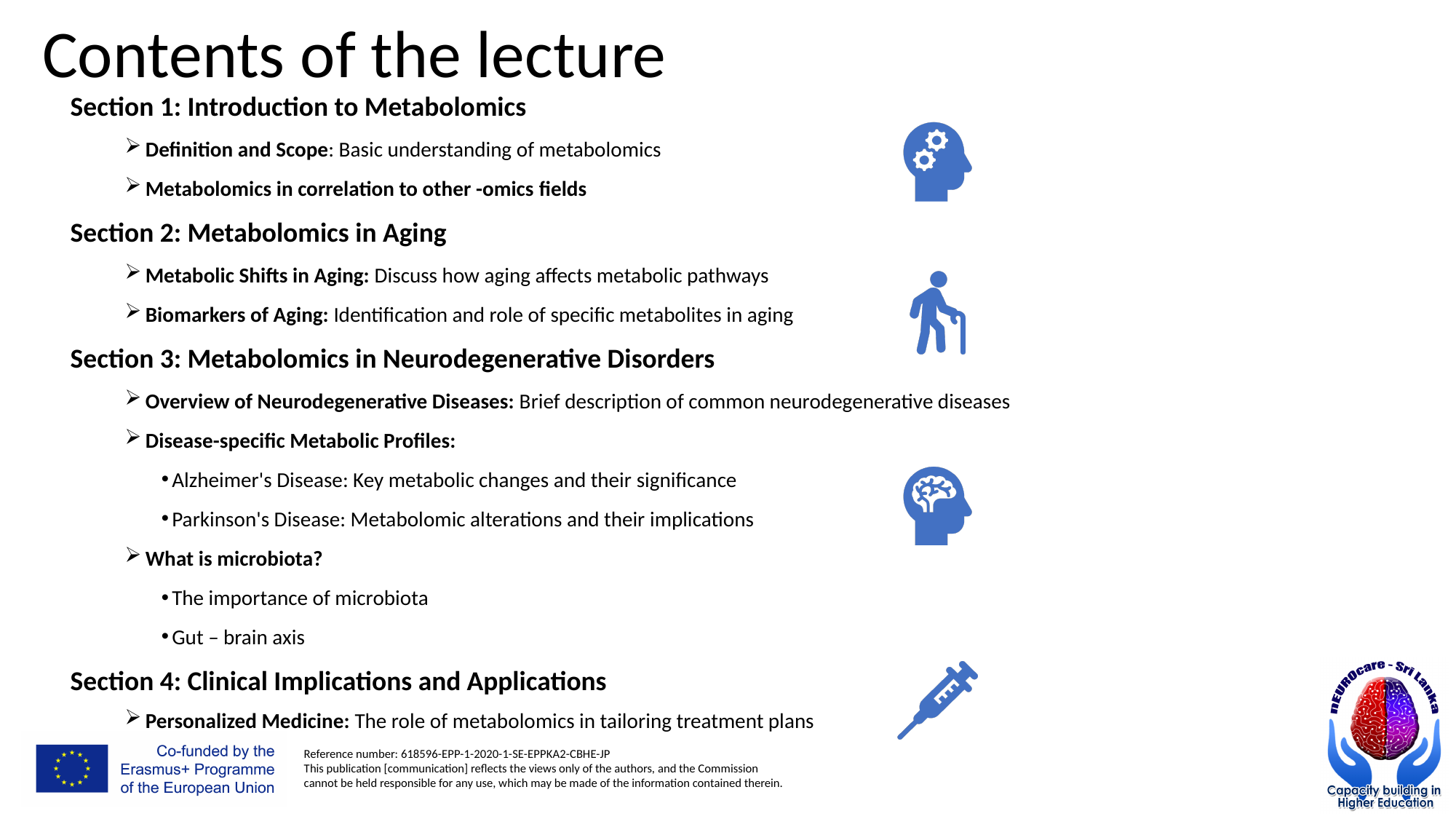

# Contents of the lecture
Section 1: Introduction to Metabolomics
Definition and Scope: Basic understanding of metabolomics
Metabolomics in correlation to other -omics fields
Section 2: Metabolomics in Aging
Metabolic Shifts in Aging: Discuss how aging affects metabolic pathways
Biomarkers of Aging: Identification and role of specific metabolites in aging
Section 3: Metabolomics in Neurodegenerative Disorders
Overview of Neurodegenerative Diseases: Brief description of common neurodegenerative diseases
Disease-specific Metabolic Profiles:
Alzheimer's Disease: Key metabolic changes and their significance
Parkinson's Disease: Metabolomic alterations and their implications
What is microbiota?
The importance of microbiota
Gut – brain axis
Section 4: Clinical Implications and Applications
Personalized Medicine: The role of metabolomics in tailoring treatment plans